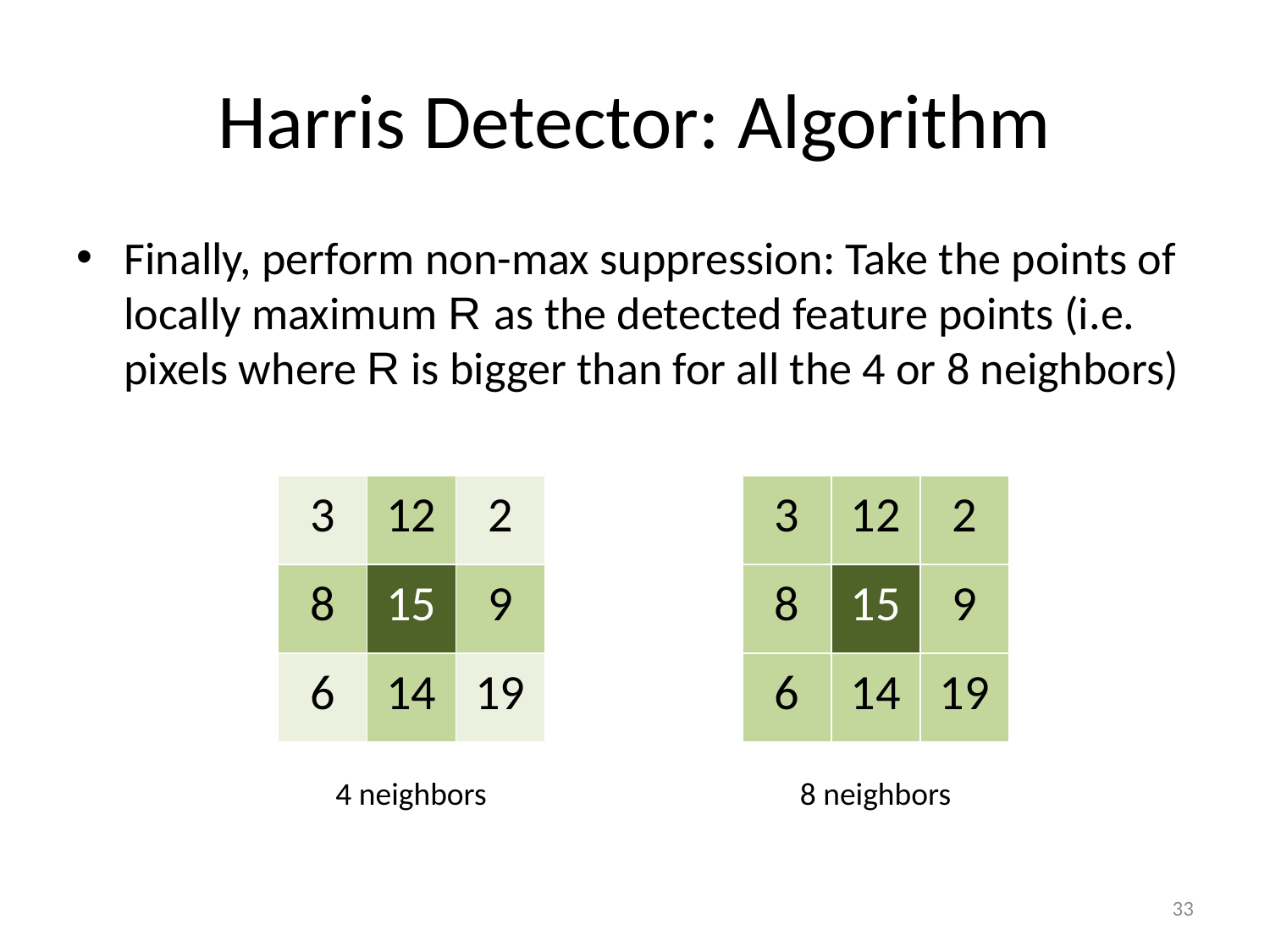

# Harris Detector: Algorithm
Finally, perform non-max suppression: Take the points of locally maximum R as the detected feature points (i.e. pixels where R is bigger than for all the 4 or 8 neighbors)

| 3 | 12 | 2 |
| --- | --- | --- |
| 8 | 15 | 9 |
| 6 | 14 | 19 |
| 3 | 12 | 2 |
| --- | --- | --- |
| 8 | 15 | 9 |
| 6 | 14 | 19 |
4 neighbors
8 neighbors
33